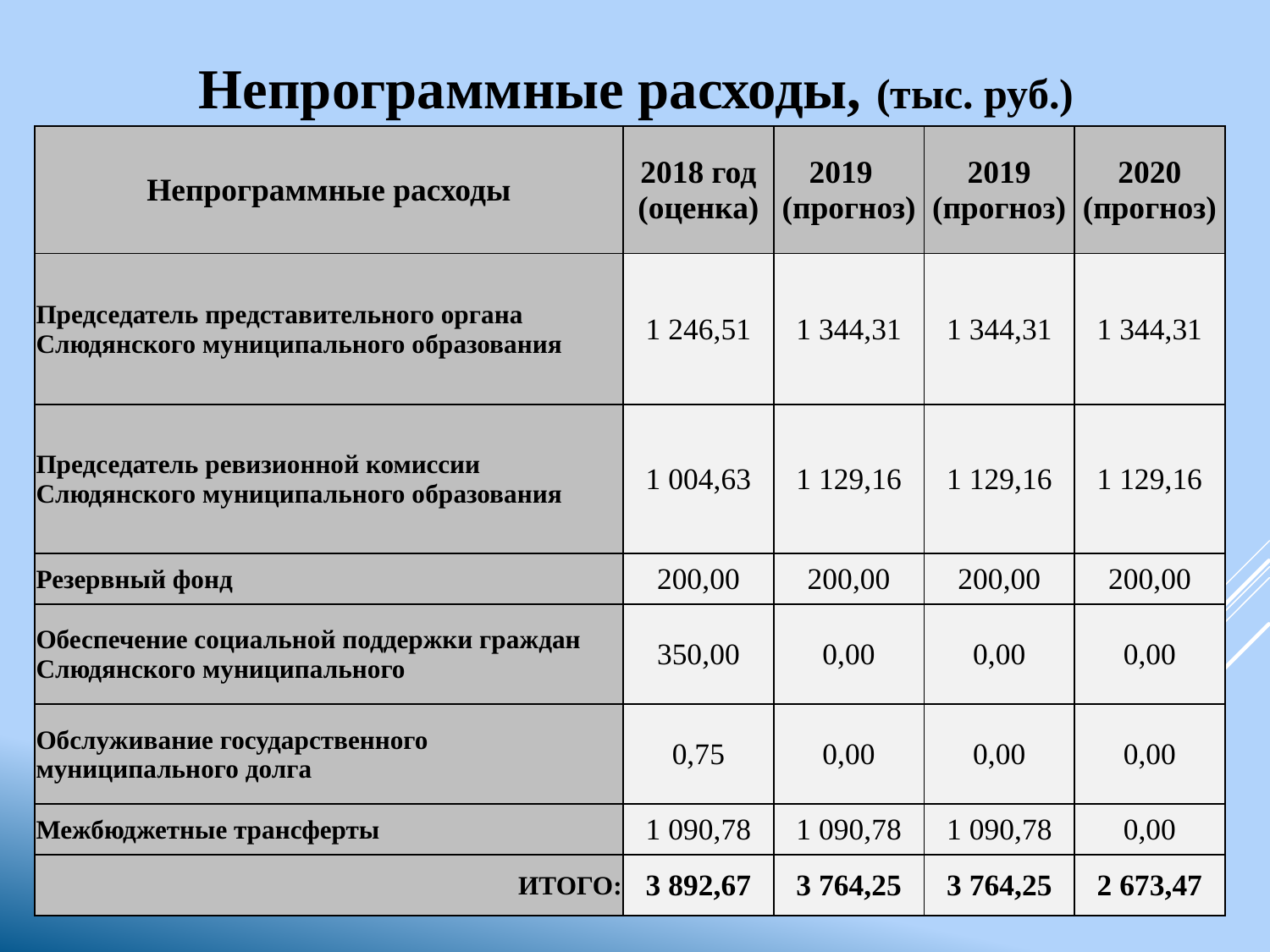

# Непрограммные расходы, (тыс. руб.)
| Непрограммные расходы | 2018 год (оценка) | 2019 (прогноз) | 2019 (прогноз) | 2020 (прогноз) |
| --- | --- | --- | --- | --- |
| Председатель представительного органа Слюдянского муниципального образования | 1 246,51 | 1 344,31 | 1 344,31 | 1 344,31 |
| Председатель ревизионной комиссии Слюдянского муниципального образования | 1 004,63 | 1 129,16 | 1 129,16 | 1 129,16 |
| Резервный фонд | 200,00 | 200,00 | 200,00 | 200,00 |
| Обеспечение социальной поддержки граждан Слюдянского муниципального | 350,00 | 0,00 | 0,00 | 0,00 |
| Обслуживание государственного муниципального долга | 0,75 | 0,00 | 0,00 | 0,00 |
| Межбюджетные трансферты | 1 090,78 | 1 090,78 | 1 090,78 | 0,00 |
| ИТОГО: | 3 892,67 | 3 764,25 | 3 764,25 | 2 673,47 |